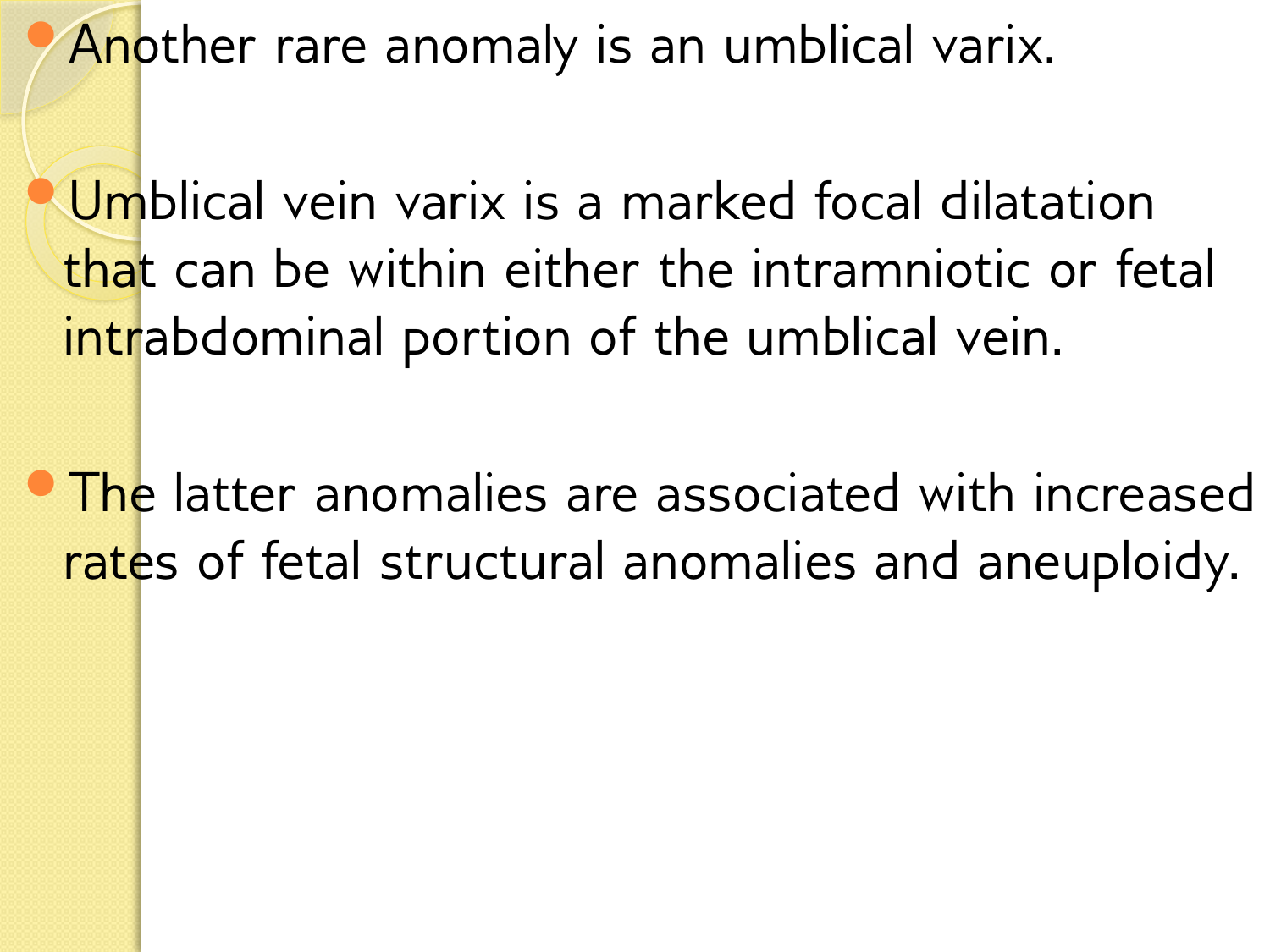

Another rare anomaly is an umblical varix.

Umblical vein varix is a marked focal dilatation that can be within either the intramniotic or fetal intrabdominal portion of the umblical vein.

The latter anomalies are associated with increased rates of fetal structural anomalies and aneuploidy.